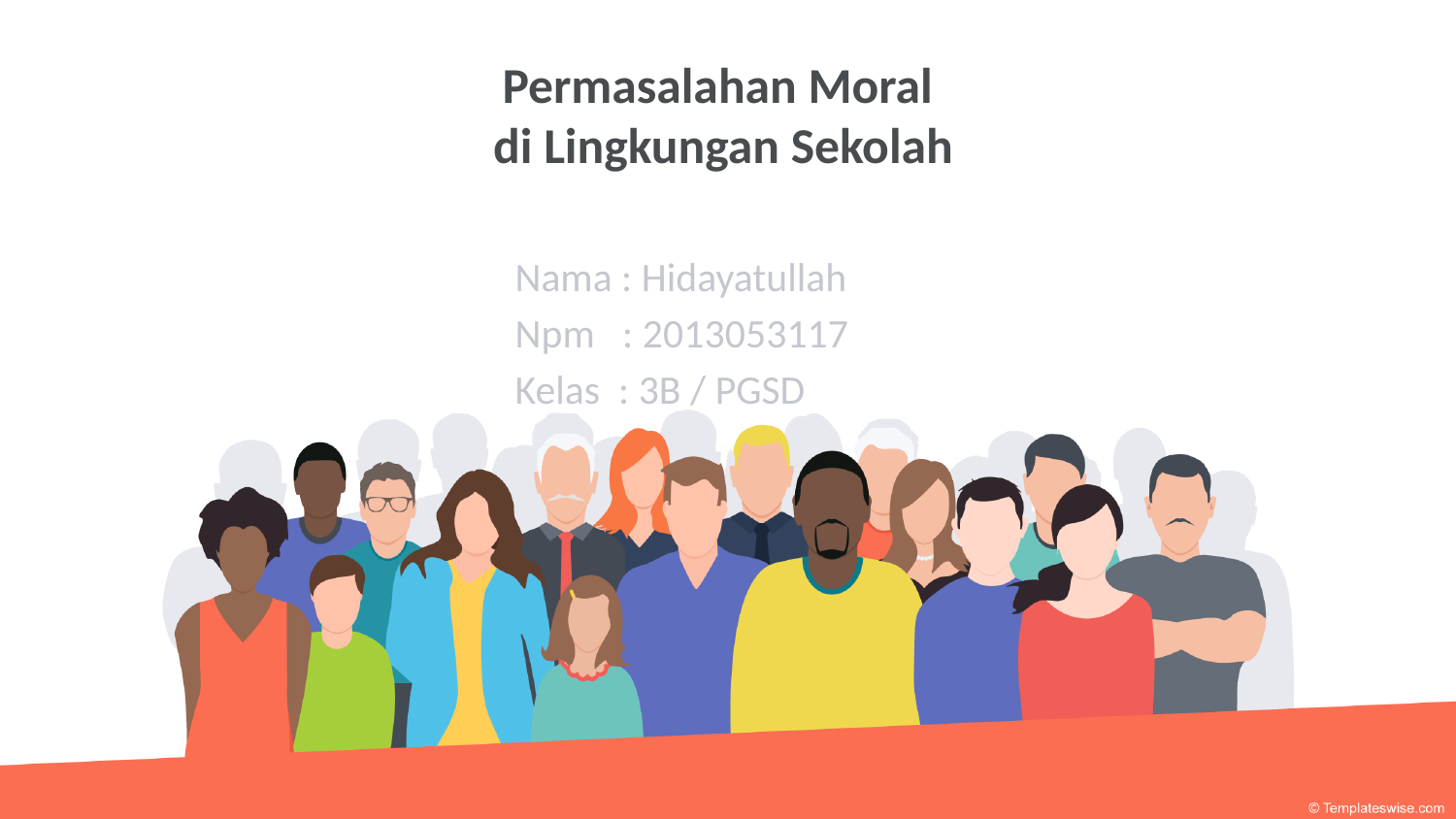

# Permasalahan Moral di Lingkungan Sekolah
Nama : Hidayatullah
Npm   : 2013053117
Kelas  : 3B / PGSD